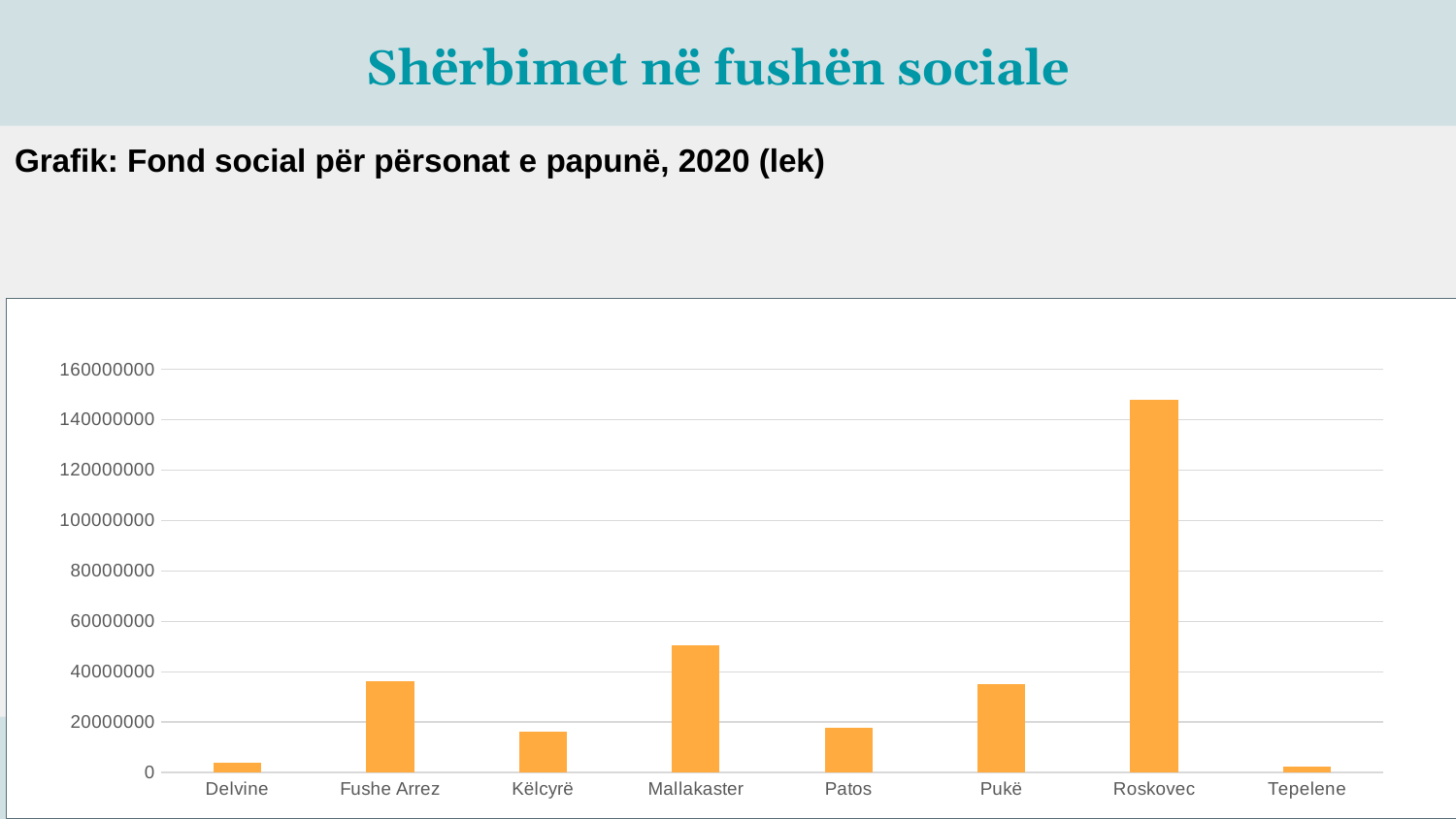

Shërbimet në fushën sociale

Grafik: Fond social për përsonat e papunë, 2020 (lek)

### Chart

| Category | FONDI I ALOKUAR PËR ASISTENCË SOCIALE PËR PERSONAT E PAPUNË NË LEKË-2020 |
|---|---|
| Delvine | 3918254.0 |
| Fushe Arrez | 36364774.0 |
| Këlcyrë | 16388332.0 |
| Mallakaster | 50521000.0 |
| Patos | 17781000.0 |
| Pukë | 34939000.0 |
| Roskovec | 148030810.0 |
| Tepelene | 2411800.0 |